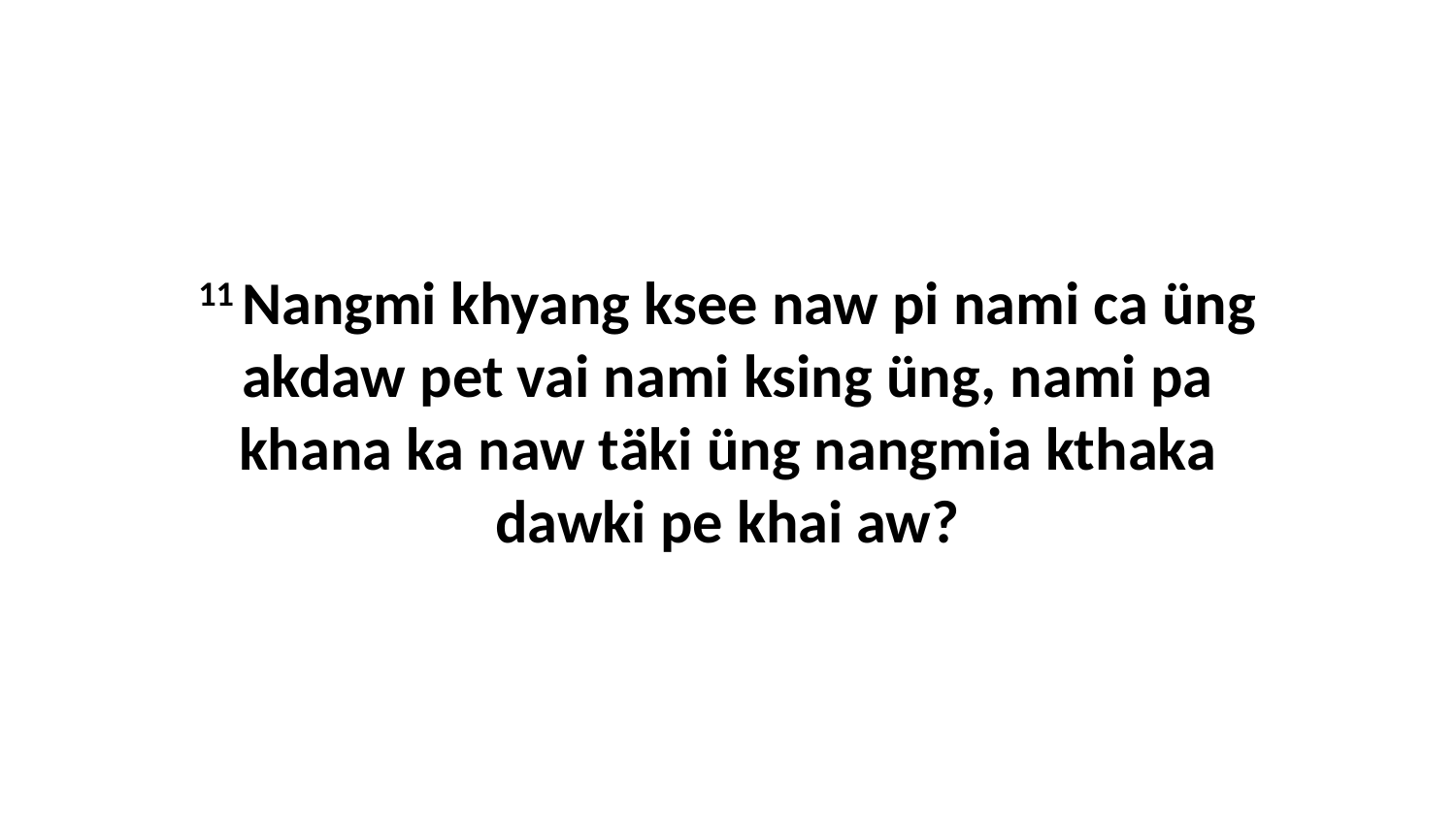

11 Nangmi khyang ksee naw pi nami ca üng akdaw pet vai nami ksing üng, nami pa khana ka naw täki üng nangmia kthaka dawki pe khai aw?